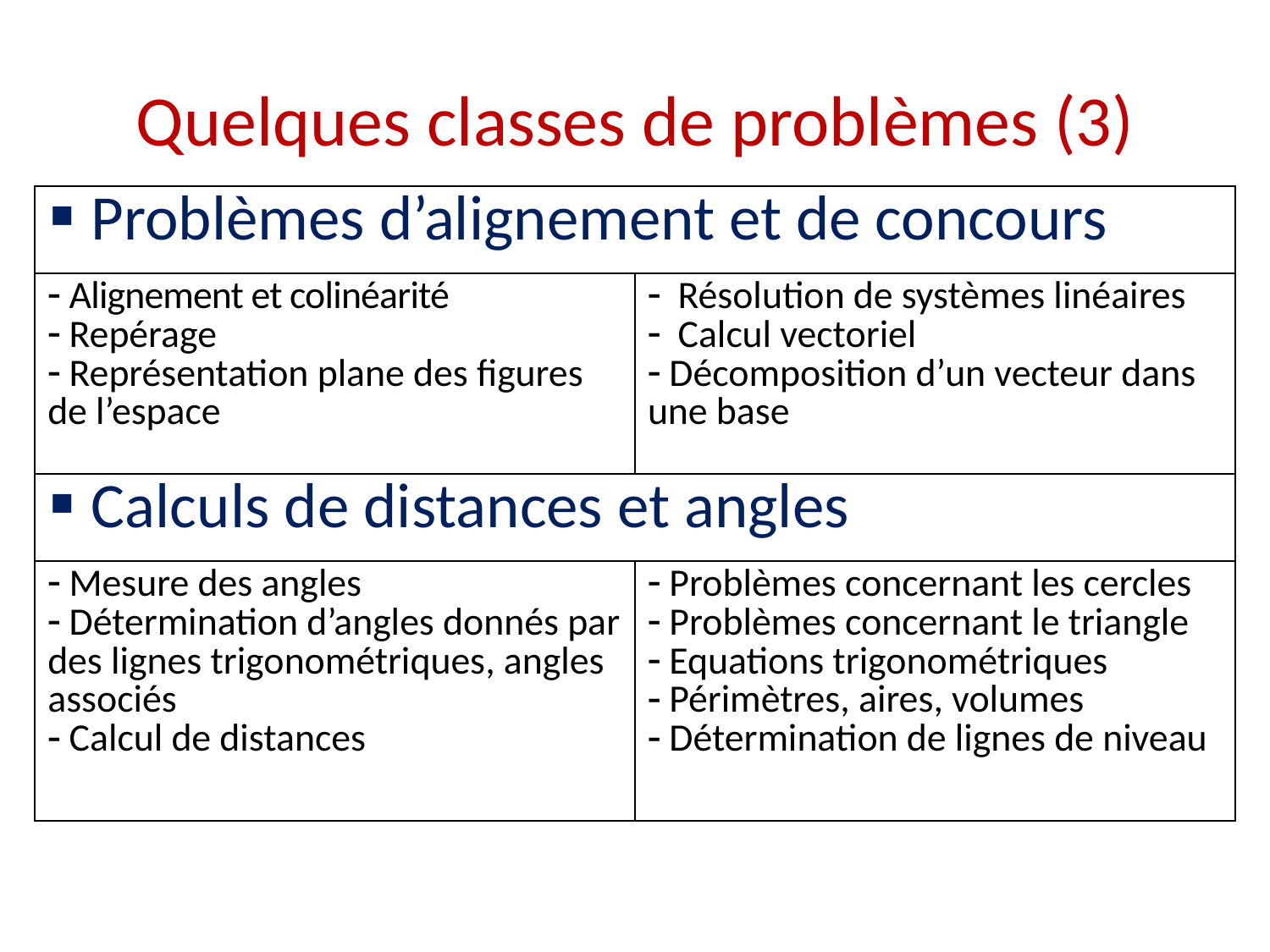

# Quelques classes de problèmes (3)
| Problèmes d’alignement et de concours |  |
| --- | --- |
| Alignement et colinéarité Repérage Représentation plane des figures de l’espace | Résolution de systèmes linéaires Calcul vectoriel Décomposition d’un vecteur dans une base |
| Calculs de distances et angles |  |
| Mesure des angles Détermination d’angles donnés par des lignes trigonométriques, angles associés Calcul de distances | Problèmes concernant les cercles Problèmes concernant le triangle Equations trigonométriques Périmètres, aires, volumes Détermination de lignes de niveau |